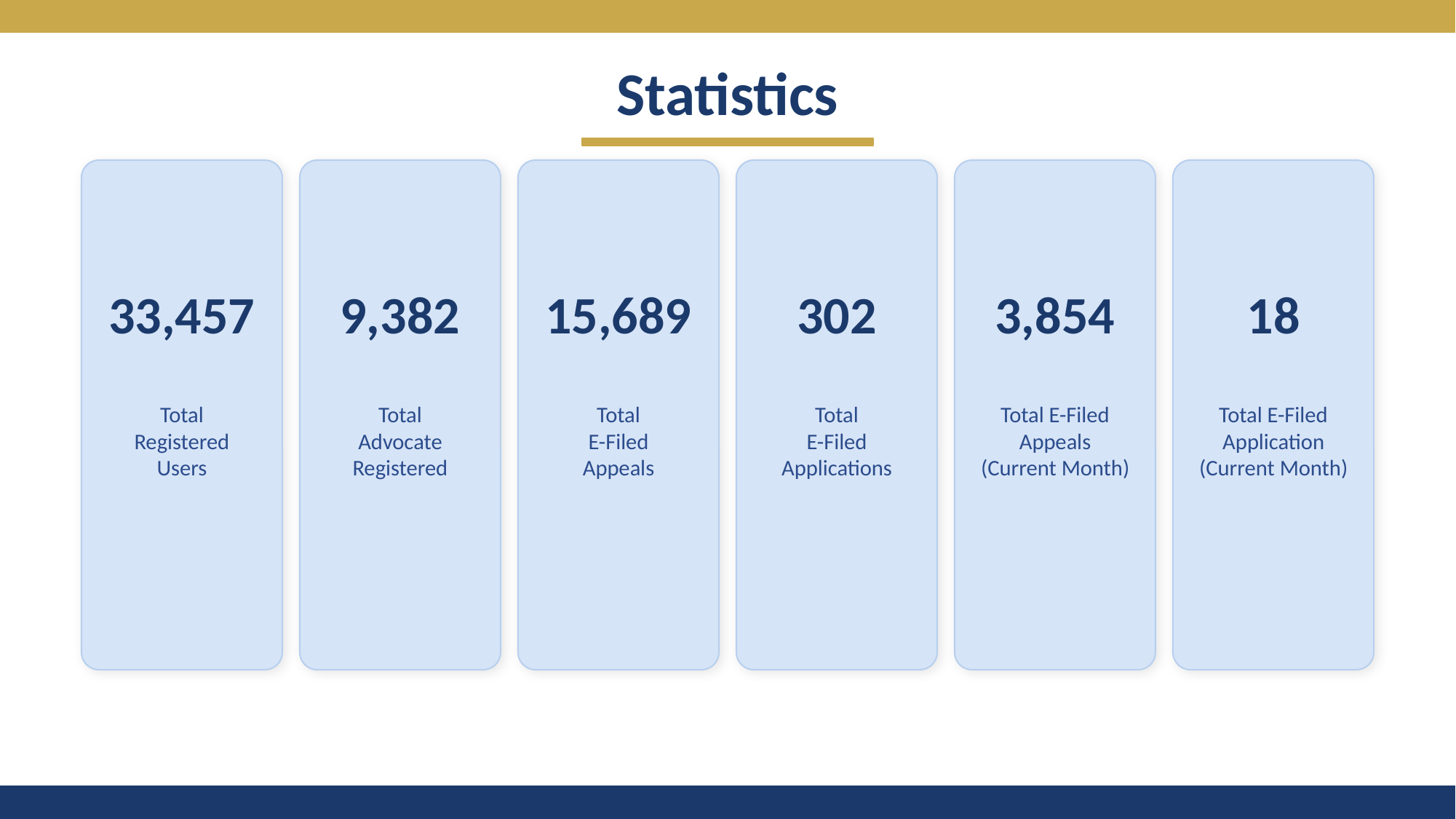

Statistics

33,457
9,382
15,689
302
3,854
18
Total
Registered
Users
Total
Advocate
Registered
Total
E-Filed
Appeals
Total
E-Filed
Applications
Total E-Filed
Appeals
(Current Month)
Total E-Filed
Application
(Current Month)